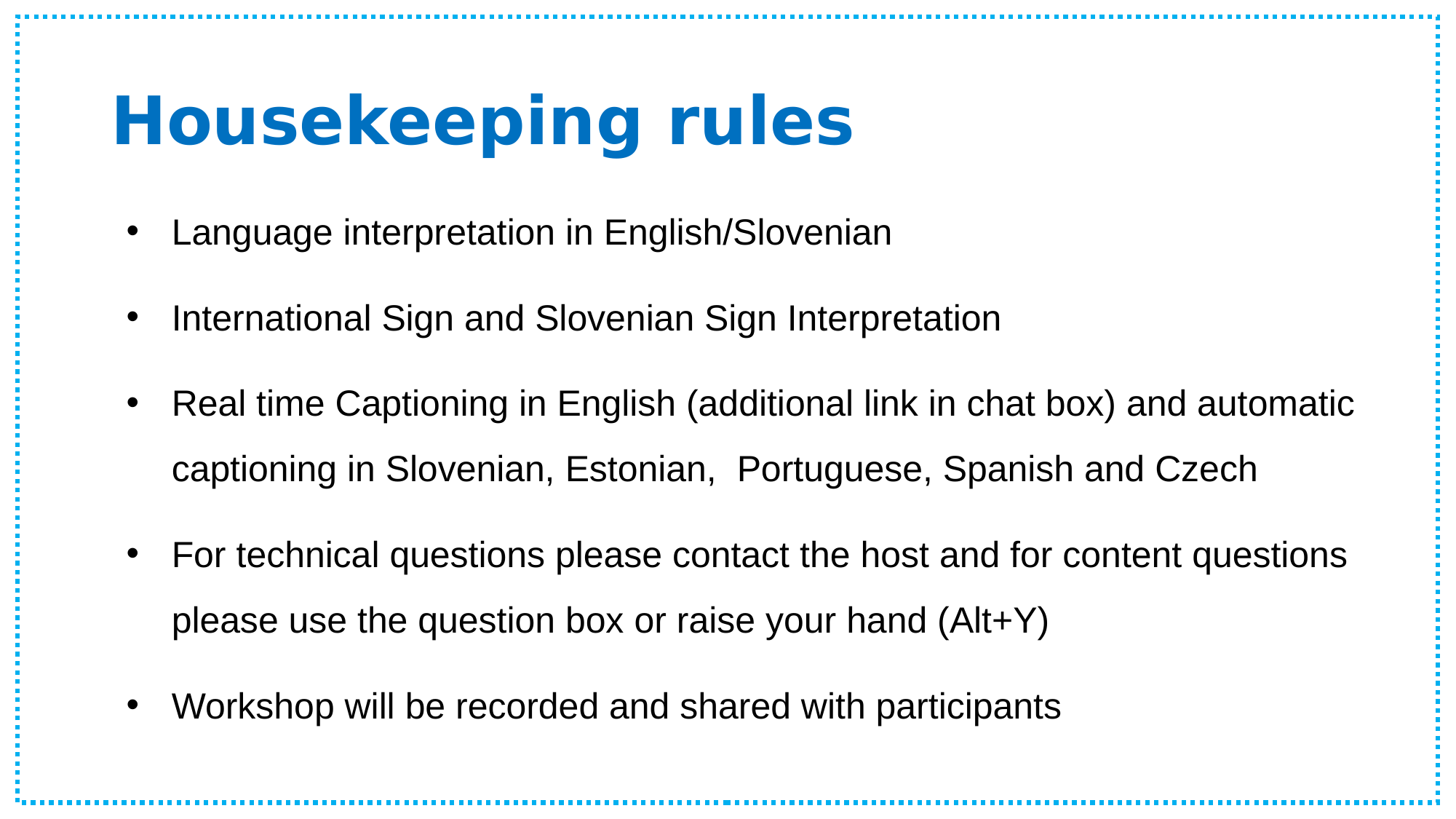

# Housekeeping rules
Language interpretation in English/Slovenian
International Sign and Slovenian Sign Interpretation
Real time Captioning in English (additional link in chat box) and automatic captioning in Slovenian, Estonian,  Portuguese, Spanish and Czech
For technical questions please contact the host and for content questions please use the question box or raise your hand (Alt+Y)
Workshop will be recorded and shared with participants